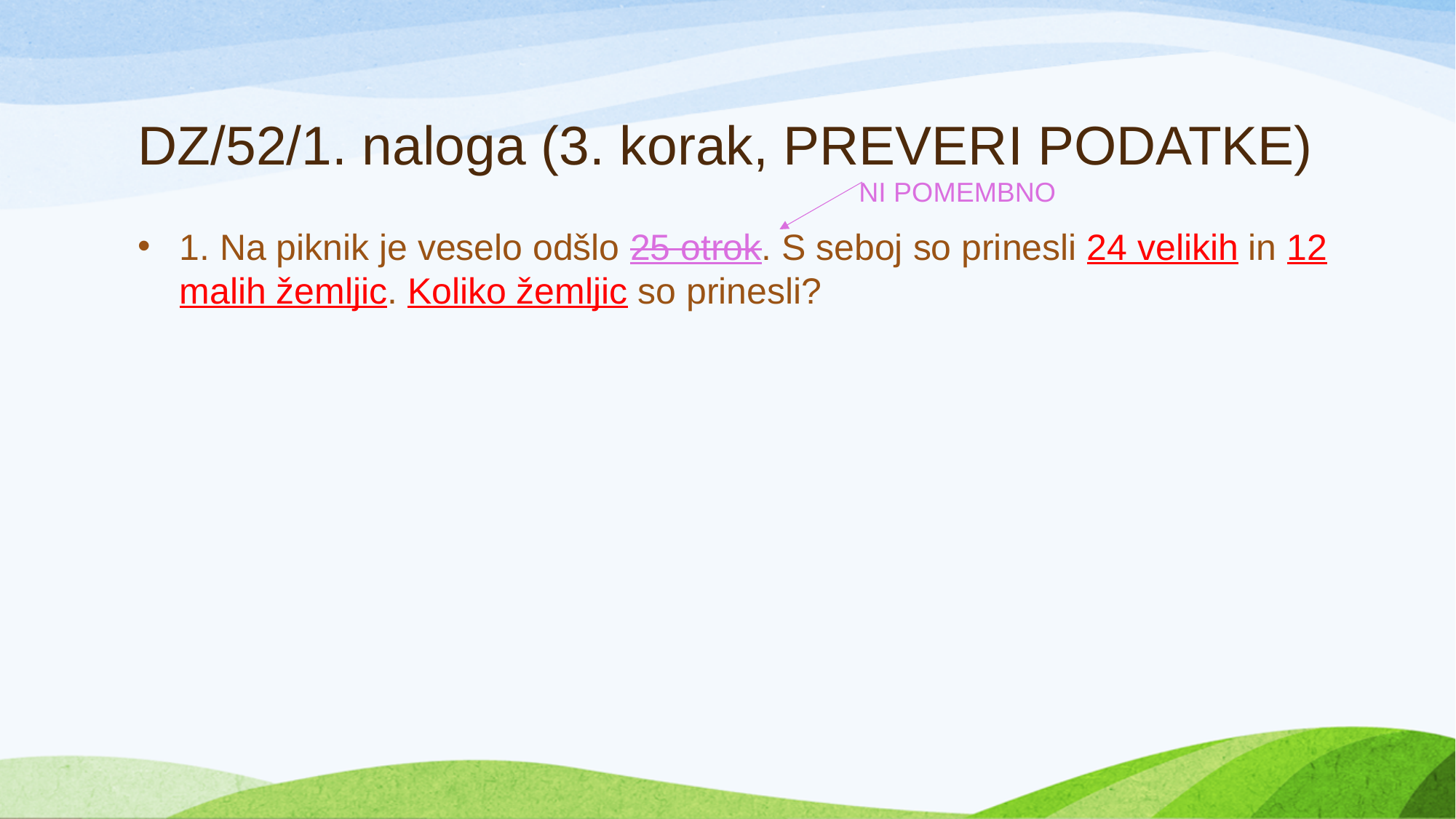

# DZ/52/1. naloga (3. korak, PREVERI PODATKE)
NI POMEMBNO
1. Na piknik je veselo odšlo 25 otrok. S seboj so prinesli 24 velikih in 12 malih žemljic. Koliko žemljic so prinesli?